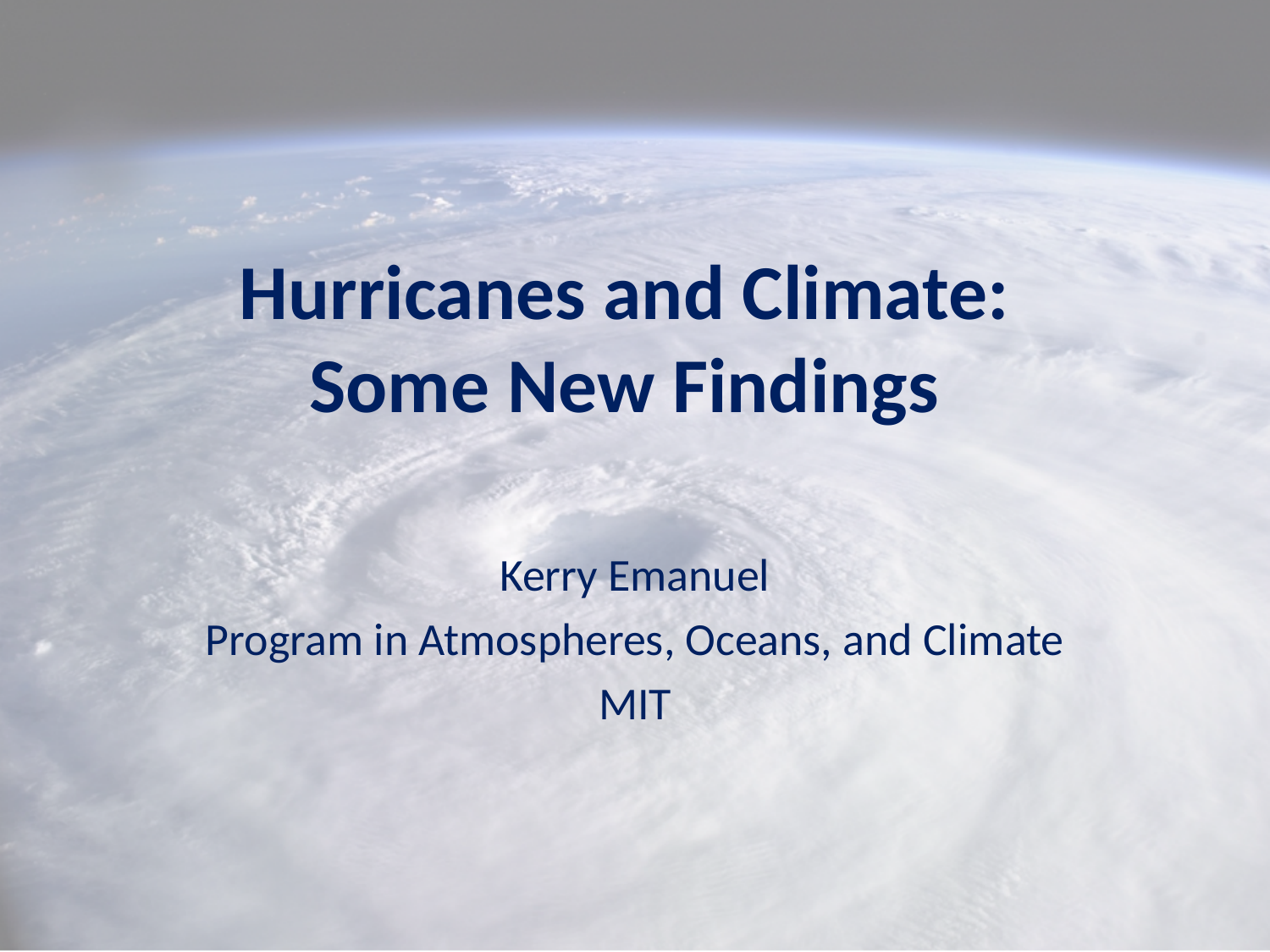

# Hurricanes and Climate: Some New Findings
Kerry Emanuel
Program in Atmospheres, Oceans, and Climate
MIT